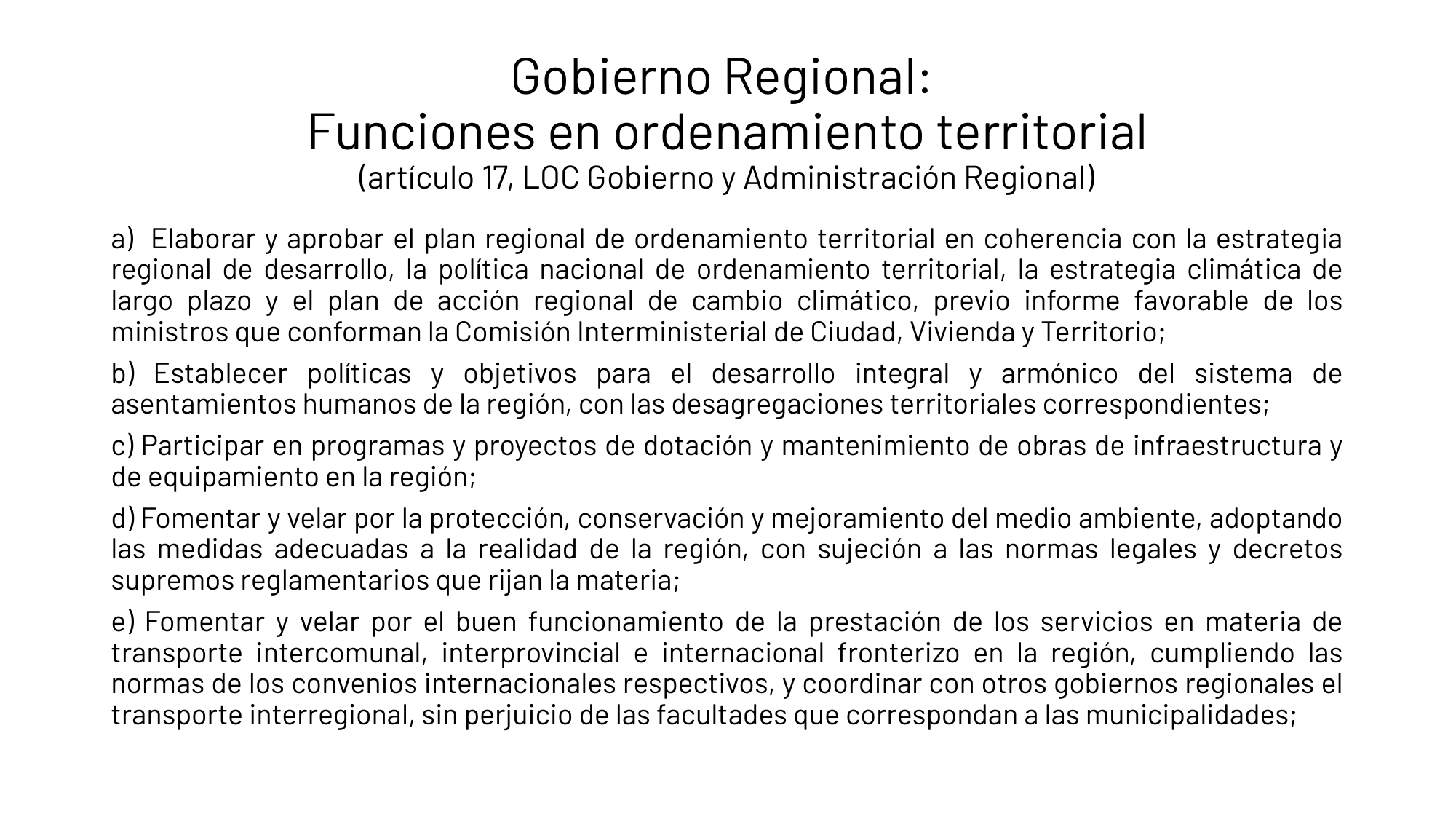

# Gobierno Regional: Funciones en ordenamiento territorial (artículo 17, LOC Gobierno y Administración Regional)
a)  Elaborar y aprobar el plan regional de ordenamiento territorial en coherencia con la estrategia regional de desarrollo, la política nacional de ordenamiento territorial, la estrategia climática de largo plazo y el plan de acción regional de cambio climático, previo informe favorable de los ministros que conforman la Comisión Interministerial de Ciudad, Vivienda y Territorio;
b) Establecer políticas y objetivos para el desarrollo integral y armónico del sistema de asentamientos humanos de la región, con las desagregaciones territoriales correspondientes;
c) Participar en programas y proyectos de dotación y mantenimiento de obras de infraestructura y de equipamiento en la región;
d) Fomentar y velar por la protección, conservación y mejoramiento del medio ambiente, adoptando las medidas adecuadas a la realidad de la región, con sujeción a las normas legales y decretos supremos reglamentarios que rijan la materia;
e) Fomentar y velar por el buen funcionamiento de la prestación de los servicios en materia de transporte intercomunal, interprovincial e internacional fronterizo en la región, cumpliendo las normas de los convenios internacionales respectivos, y coordinar con otros gobiernos regionales el transporte interregional, sin perjuicio de las facultades que correspondan a las municipalidades;